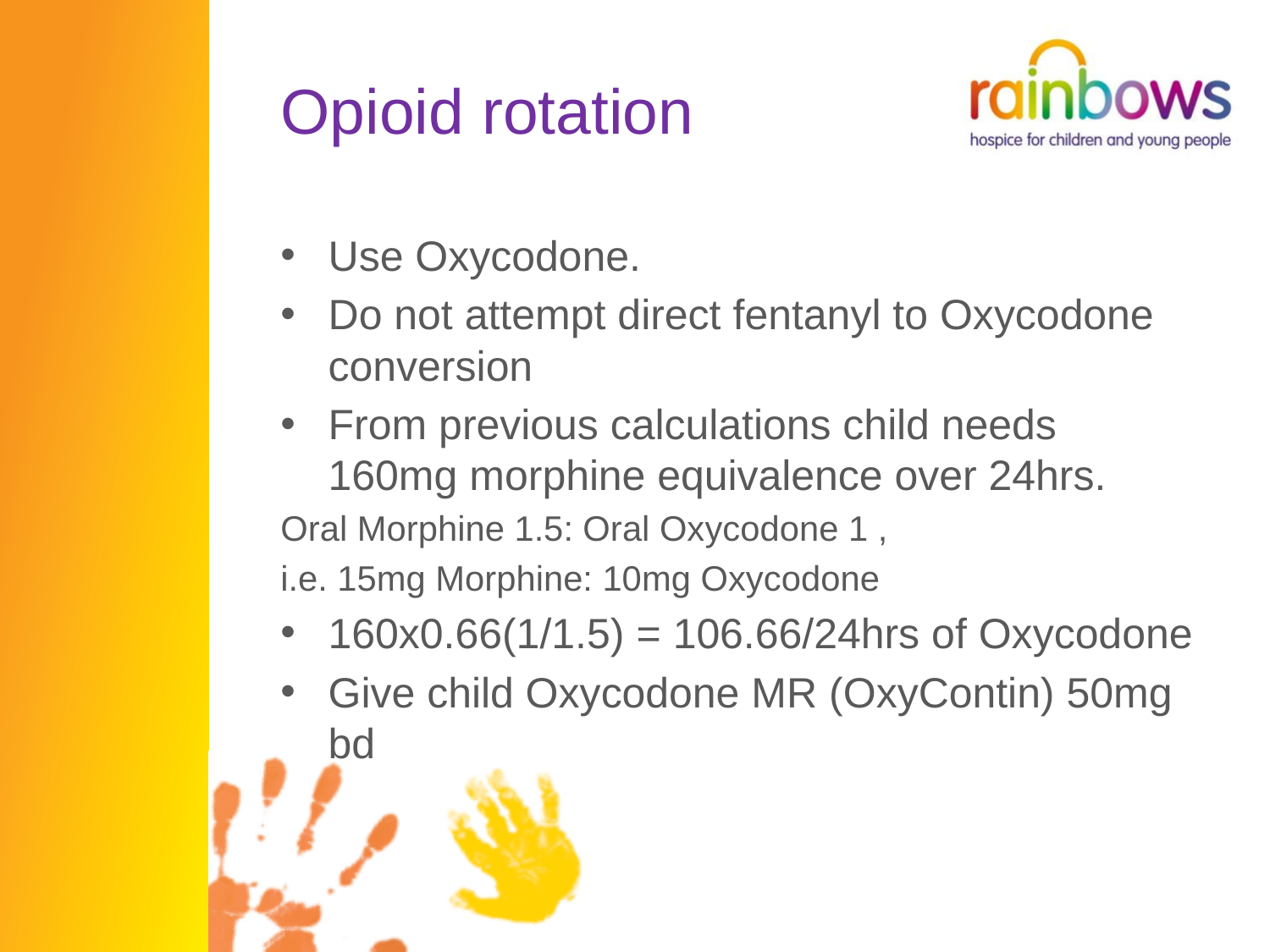

# Opioid rotation
Use Oxycodone.
Do not attempt direct fentanyl to Oxycodone conversion
From previous calculations child needs 160mg morphine equivalence over 24hrs.
Oral Morphine 1.5: Oral Oxycodone 1 ,
i.e. 15mg Morphine: 10mg Oxycodone
160x0.66(1/1.5) = 106.66/24hrs of Oxycodone
Give child Oxycodone MR (OxyContin) 50mg bd